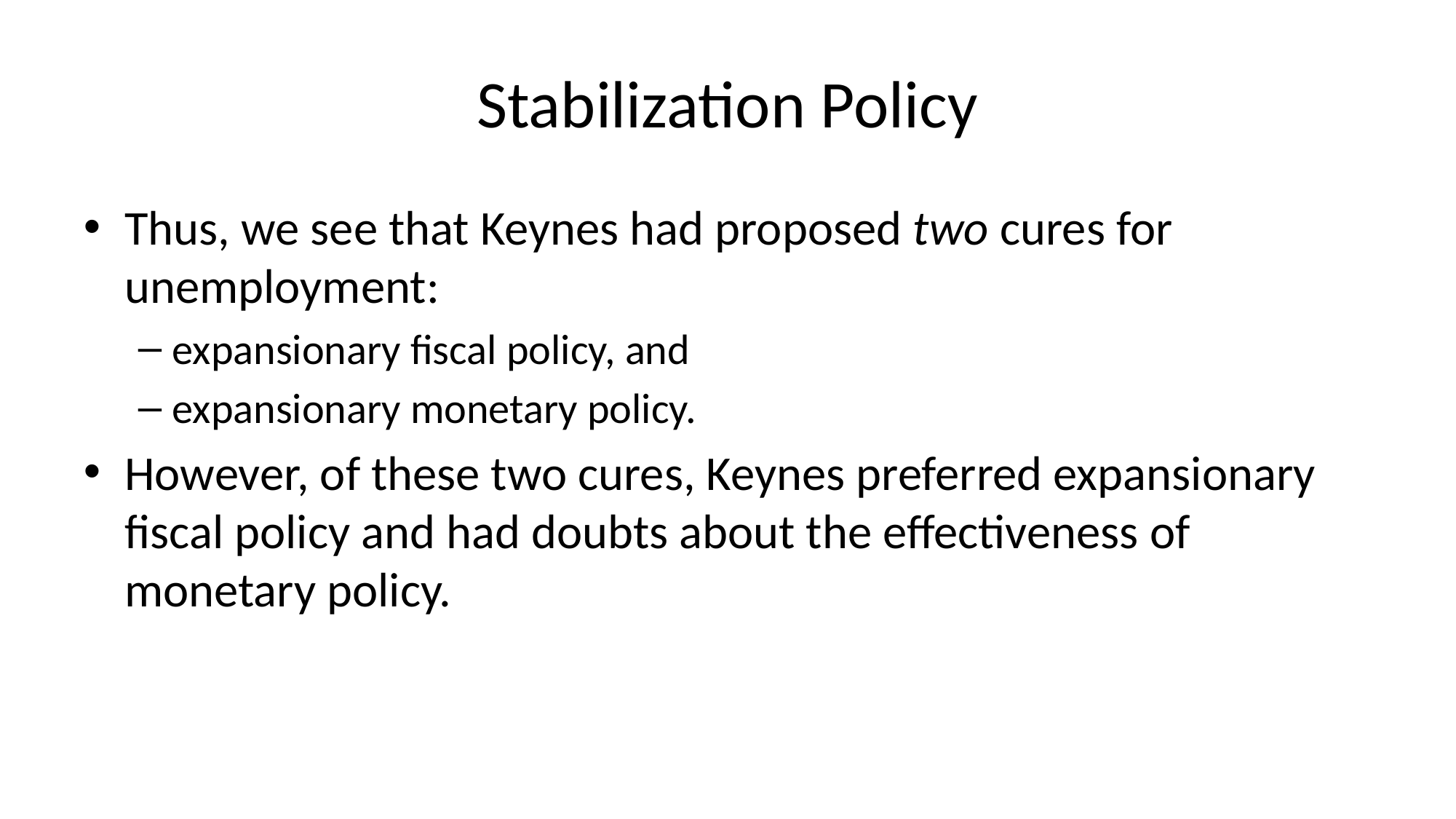

# Stabilization Policy
Thus, we see that Keynes had proposed two cures for unemployment:
expansionary fiscal policy, and
expansionary monetary policy.
However, of these two cures, Keynes preferred expansionary fiscal policy and had doubts about the effectiveness of monetary policy.